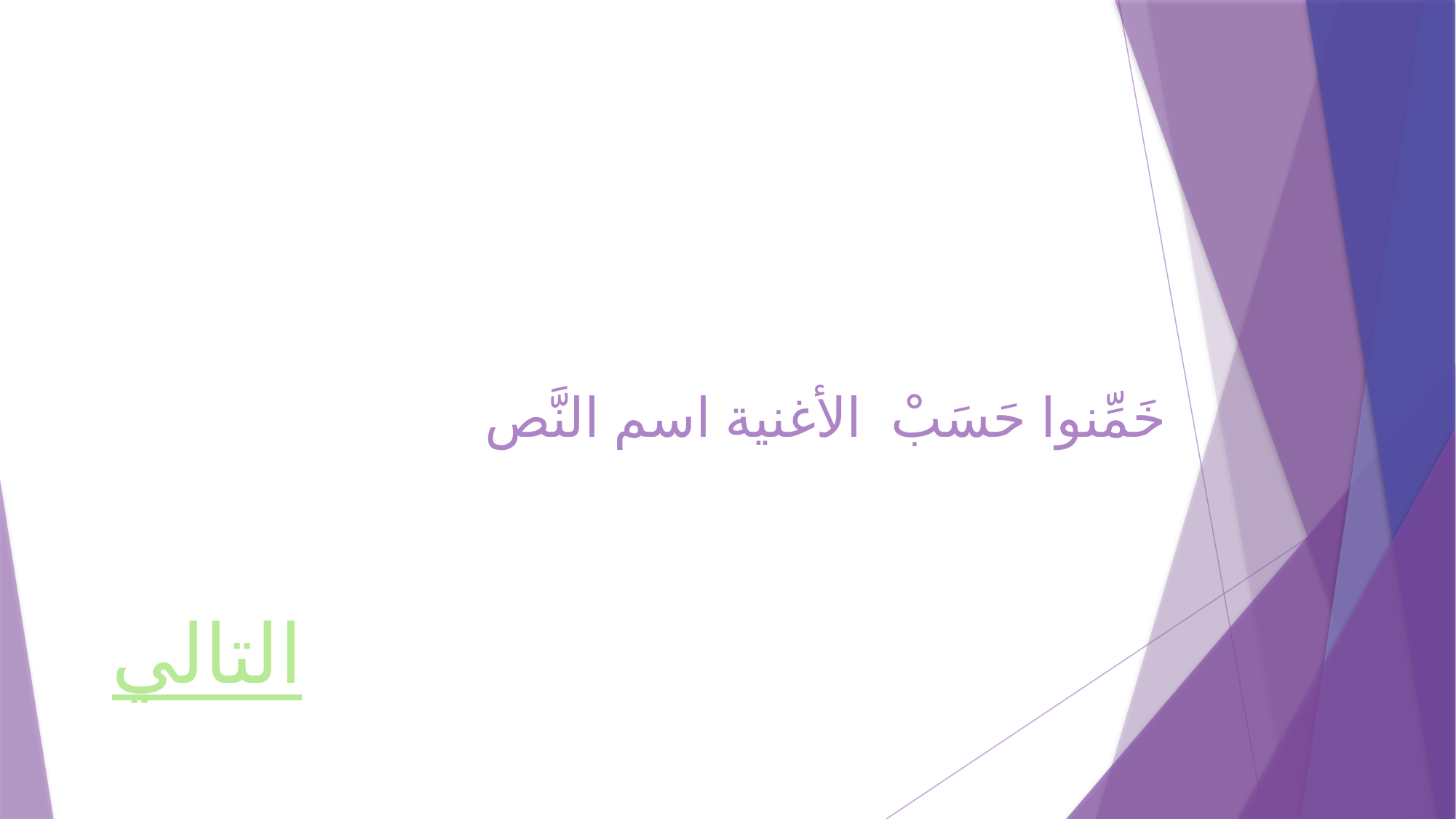

# خَمِّنوا حَسَبْ  الأغنية اسم النَّص
التالي